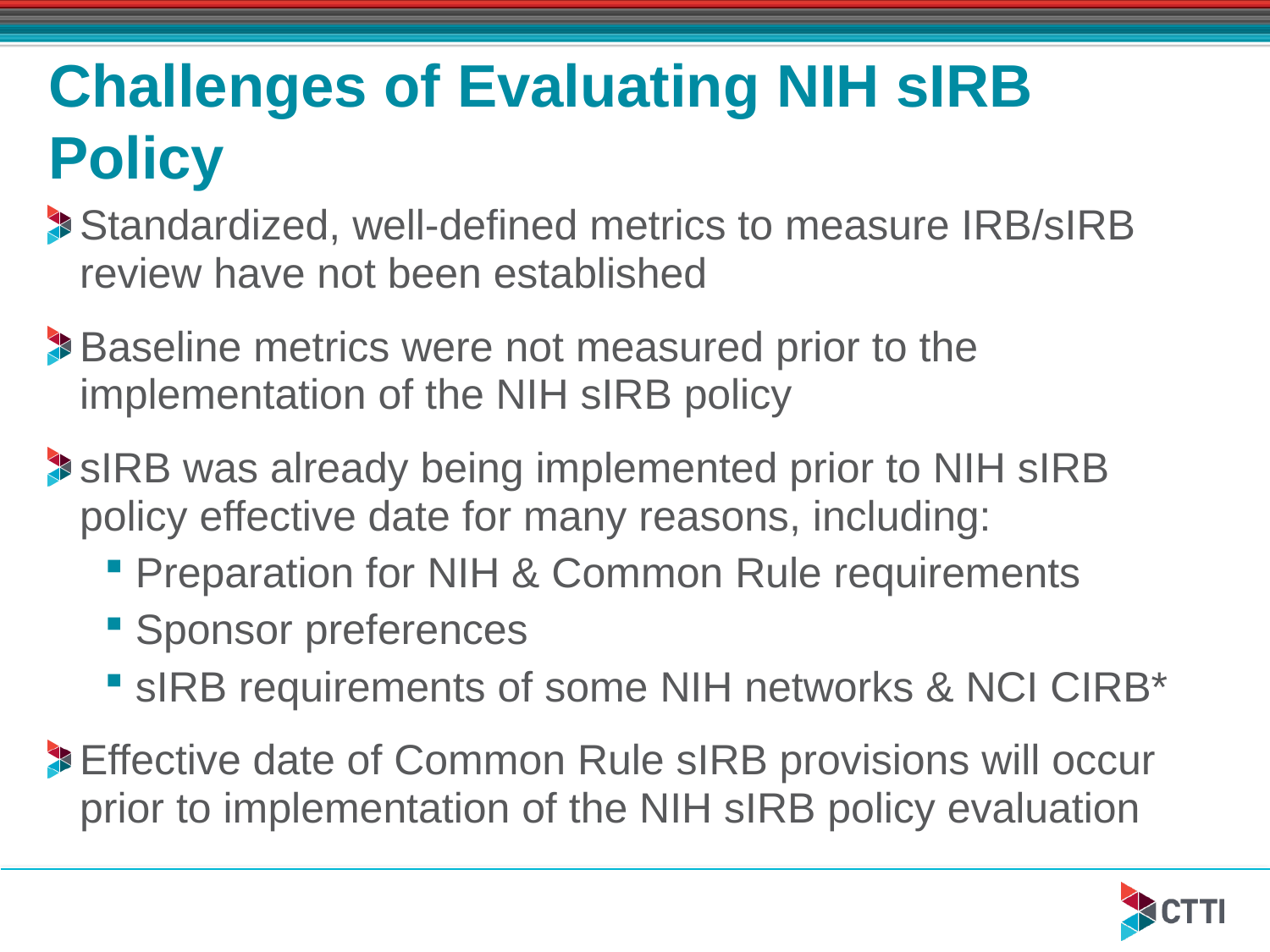

# Challenges of Evaluating NIH sIRB Policy
Standardized, well-defined metrics to measure IRB/sIRB review have not been established
Baseline metrics were not measured prior to the implementation of the NIH sIRB policy
sIRB was already being implemented prior to NIH sIRB policy effective date for many reasons, including:
Preparation for NIH & Common Rule requirements
Sponsor preferences
sIRB requirements of some NIH networks & NCI CIRB*
Effective date of Common Rule sIRB provisions will occur prior to implementation of the NIH sIRB policy evaluation